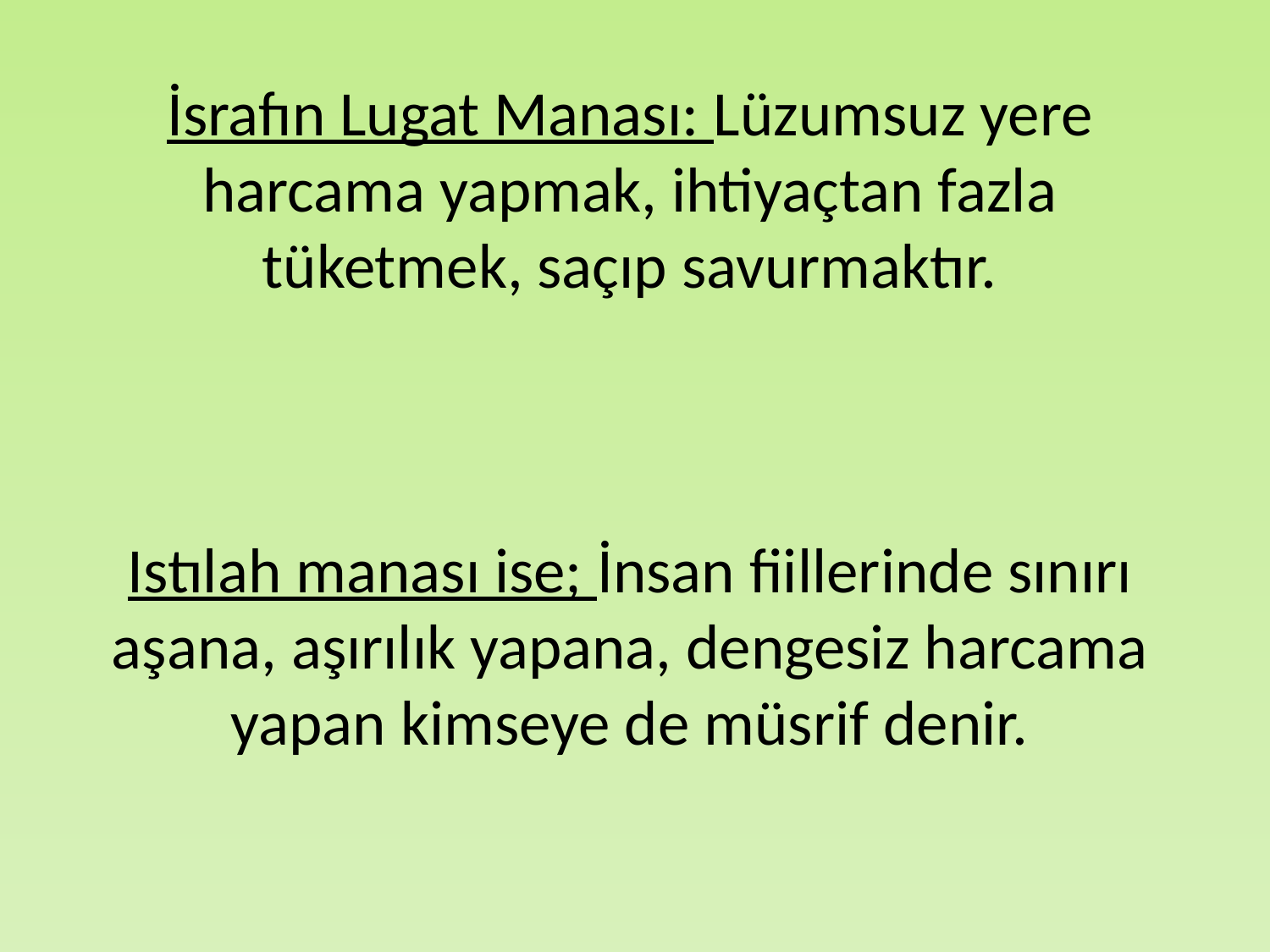

İsrafın Lugat Manası: Lüzumsuz yere harcama yapmak, ihtiyaçtan fazla tüketmek, saçıp savurmaktır.

Istılah manası ise; İnsan fiillerinde sınırı aşana, aşırılık yapana, dengesiz harcama yapan kimseye de müsrif denir.